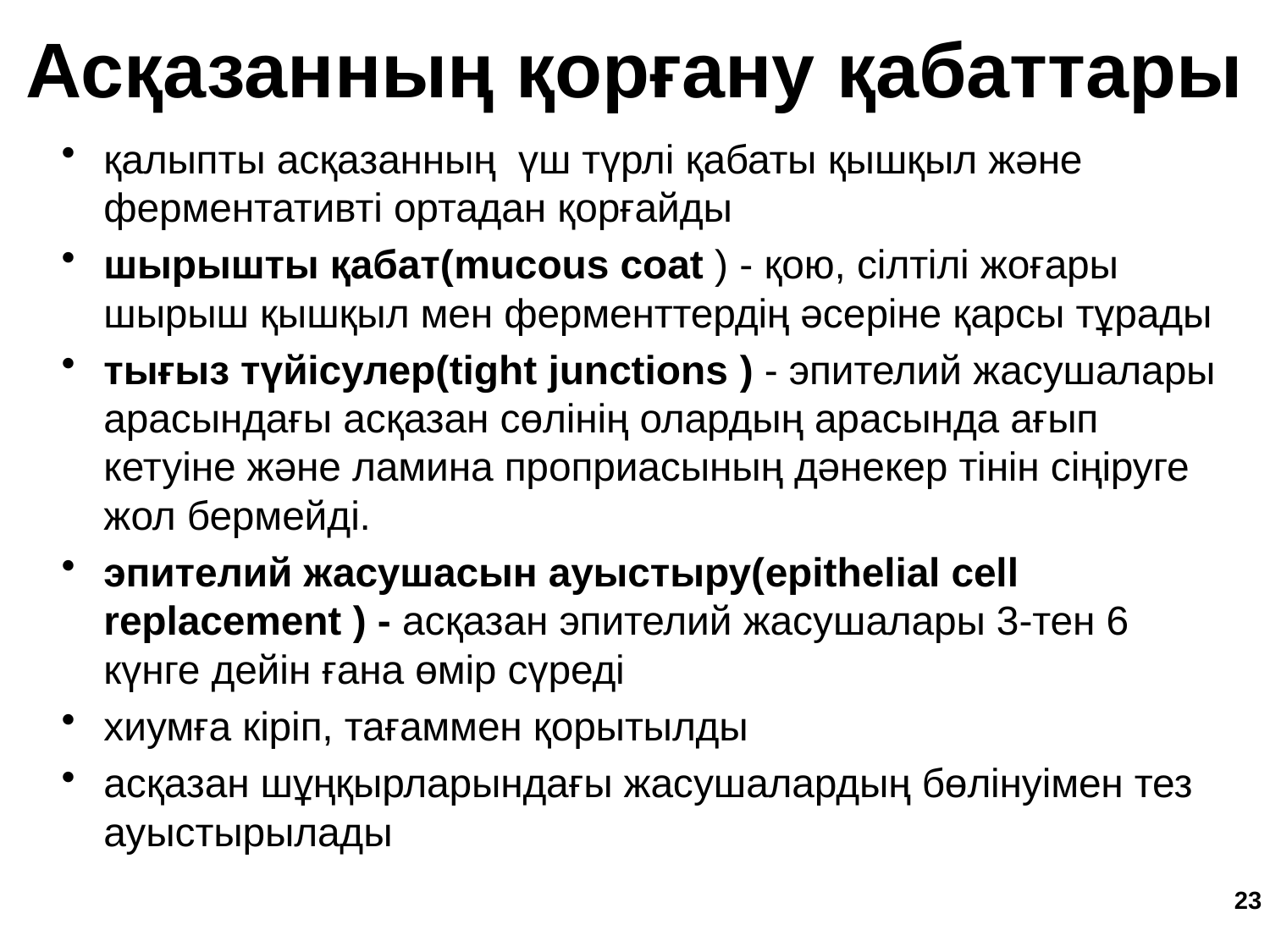

Асқазанның қорғану қабаттары
қалыпты асқазанның  үш түрлі қабаты қышқыл және ферментативті ортадан қорғайды
шырышты қабат(mucous coat ) - қою, сілтілі жоғары шырыш қышқыл мен ферменттердің әсеріне қарсы тұрады
тығыз түйісулер(tight junctions ) - эпителий жасушалары арасындағы асқазан сөлінің олардың арасында ағып кетуіне және ламина проприасының дәнекер тінін сіңіруге жол бермейді.
эпителий жасушасын ауыстыру(epithelial cell replacement ) - асқазан эпителий жасушалары 3-тен 6 күнге дейін ғана өмір сүреді
хиумға кіріп, тағаммен қорытылды
асқазан шұңқырларындағы жасушалардың бөлінуімен тез ауыстырылады
23